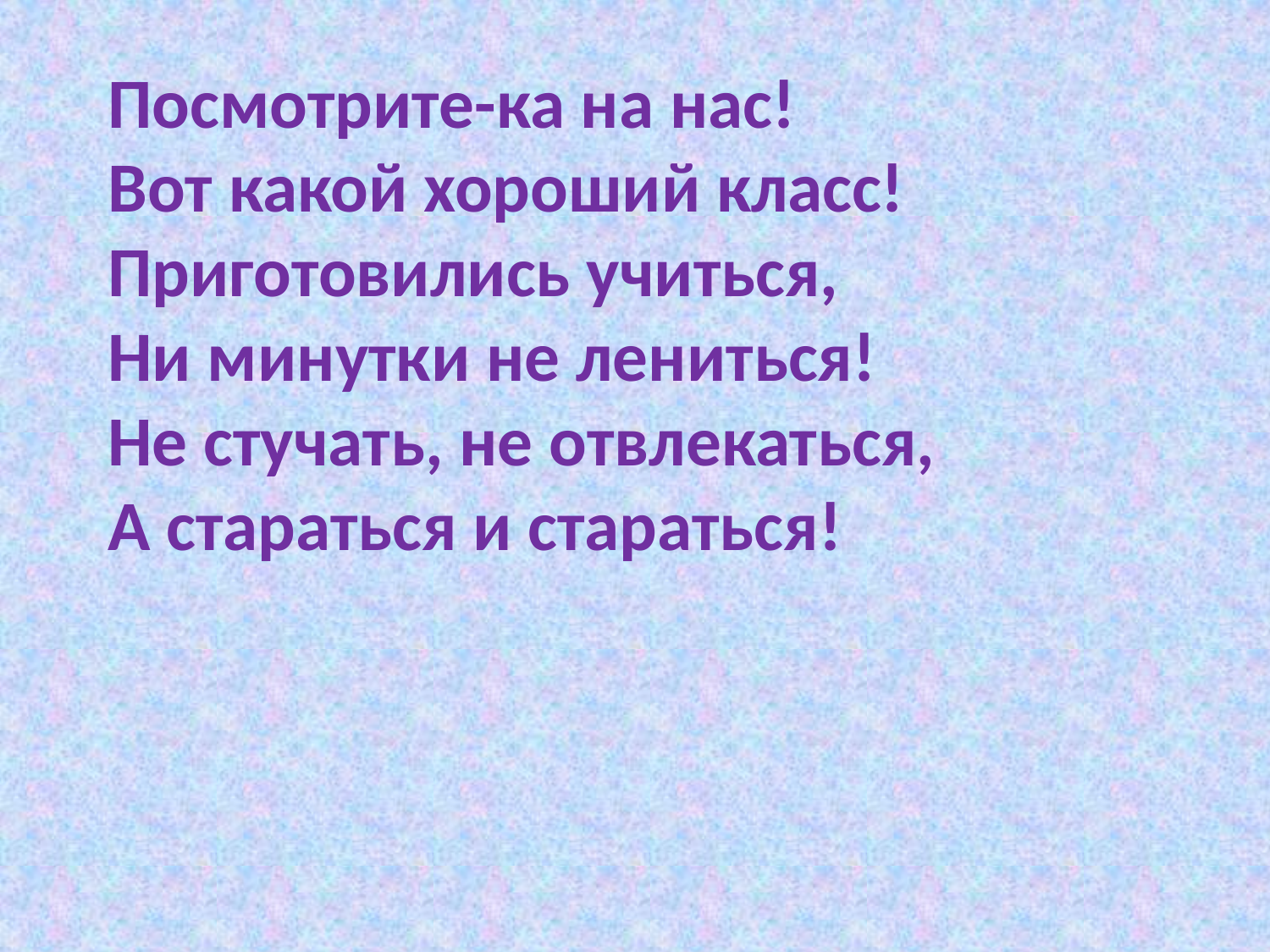

# Посмотрите-ка на нас! Вот какой хороший класс! Приготовились учиться, Ни минутки не лениться! Не стучать, не отвлекаться, А стараться и стараться!